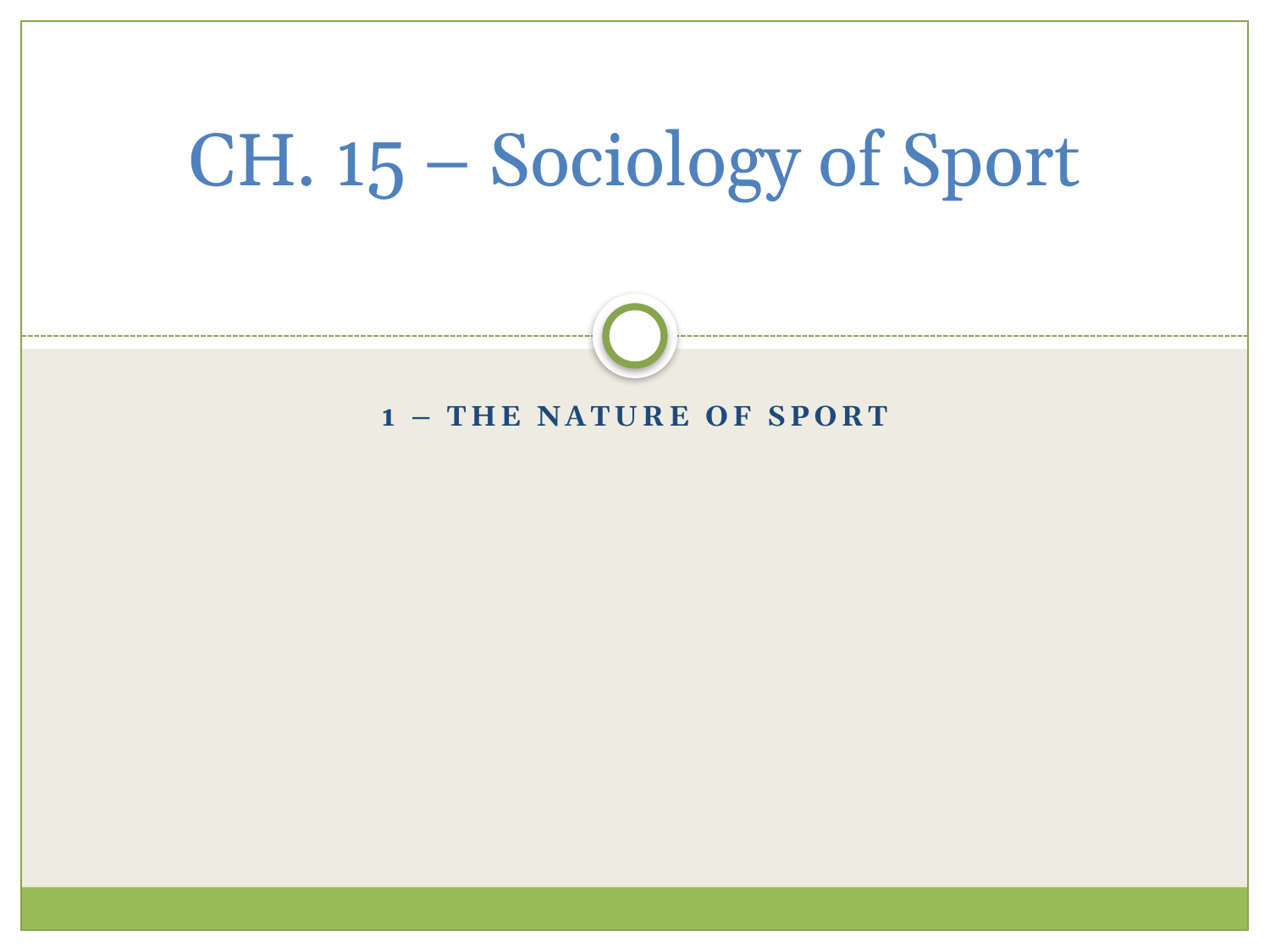

# CH. 15 – Sociology of Sport
1 – the nature of sport